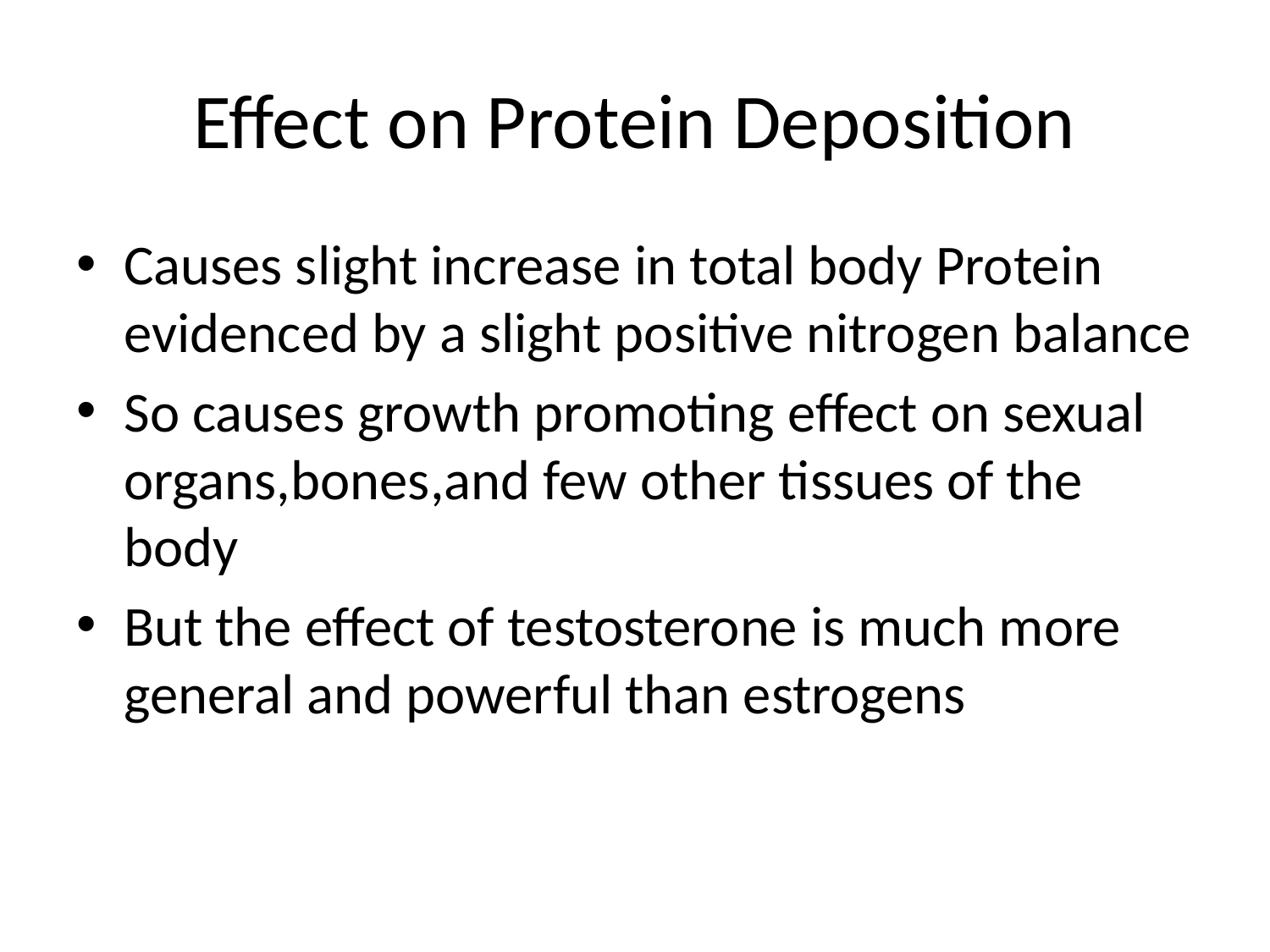

# Effect on Protein Deposition
Causes slight increase in total body Protein  evidenced by a slight positive nitrogen balance
So causes growth promoting effect on sexual organs,bones,and few other tissues of the body
But the effect of testosterone is much more general and powerful than estrogens